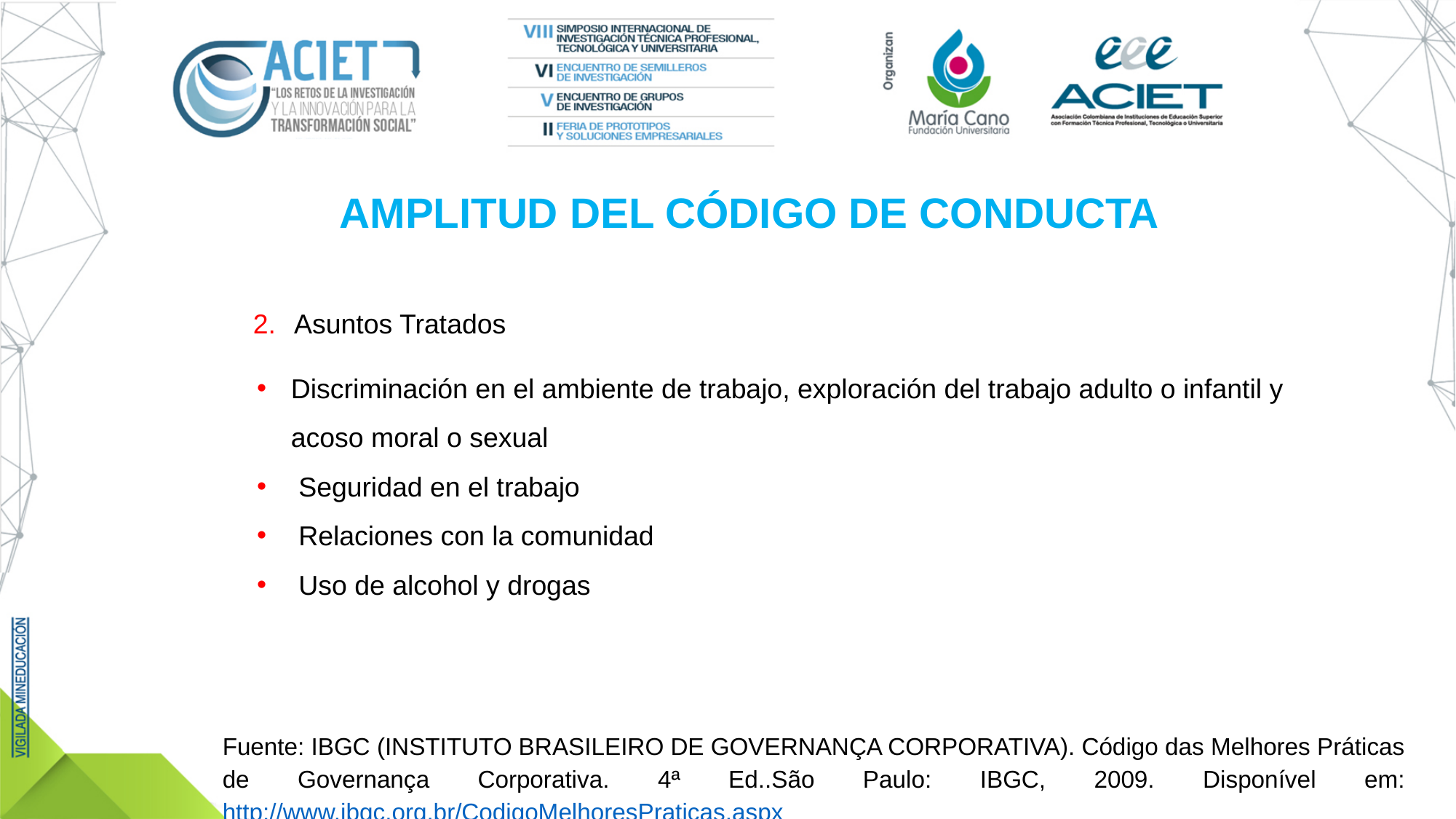

AMPLITUD DEL CÓDIGO DE CONDUCTA
Asuntos Tratados

Discriminación en el ambiente de trabajo, exploración del trabajo adulto o infantil y acoso moral o sexual
 Seguridad en el trabajo
 Relaciones con la comunidad
 Uso de alcohol y drogas
Fuente: IBGC (INSTITUTO BRASILEIRO DE GOVERNANÇA CORPORATIVA). Código das Melhores Práticas de Governança Corporativa. 4ª Ed..São Paulo: IBGC, 2009. Disponível em: http://www.ibgc.org.br/CodigoMelhoresPraticas.aspx